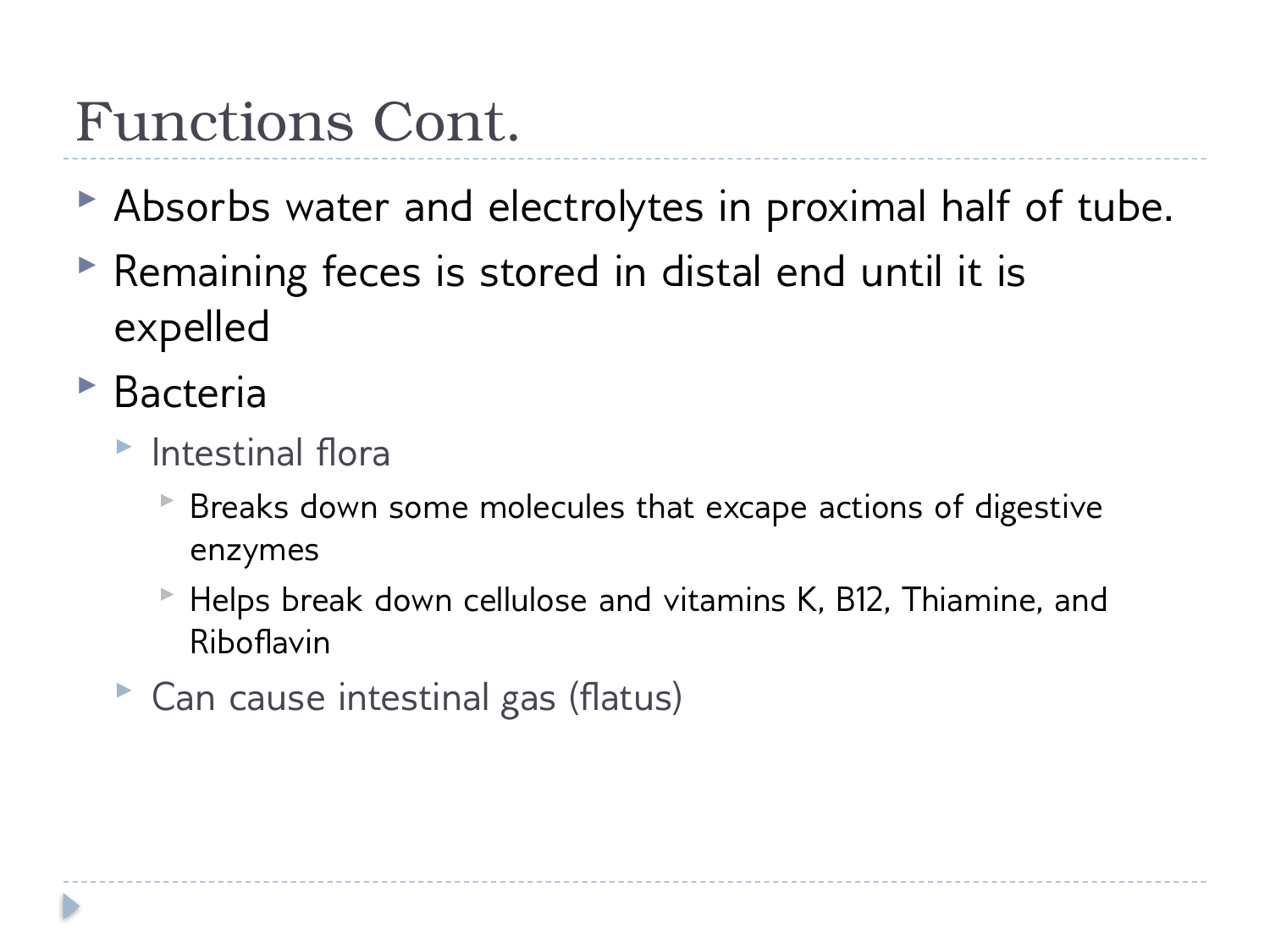

# Functions Cont.
Absorbs water and electrolytes in proximal half of tube.
Remaining feces is stored in distal end until it is expelled
Bacteria
Intestinal flora
Breaks down some molecules that excape actions of digestive enzymes
Helps break down cellulose and vitamins K, B12, Thiamine, and Riboflavin
Can cause intestinal gas (flatus)